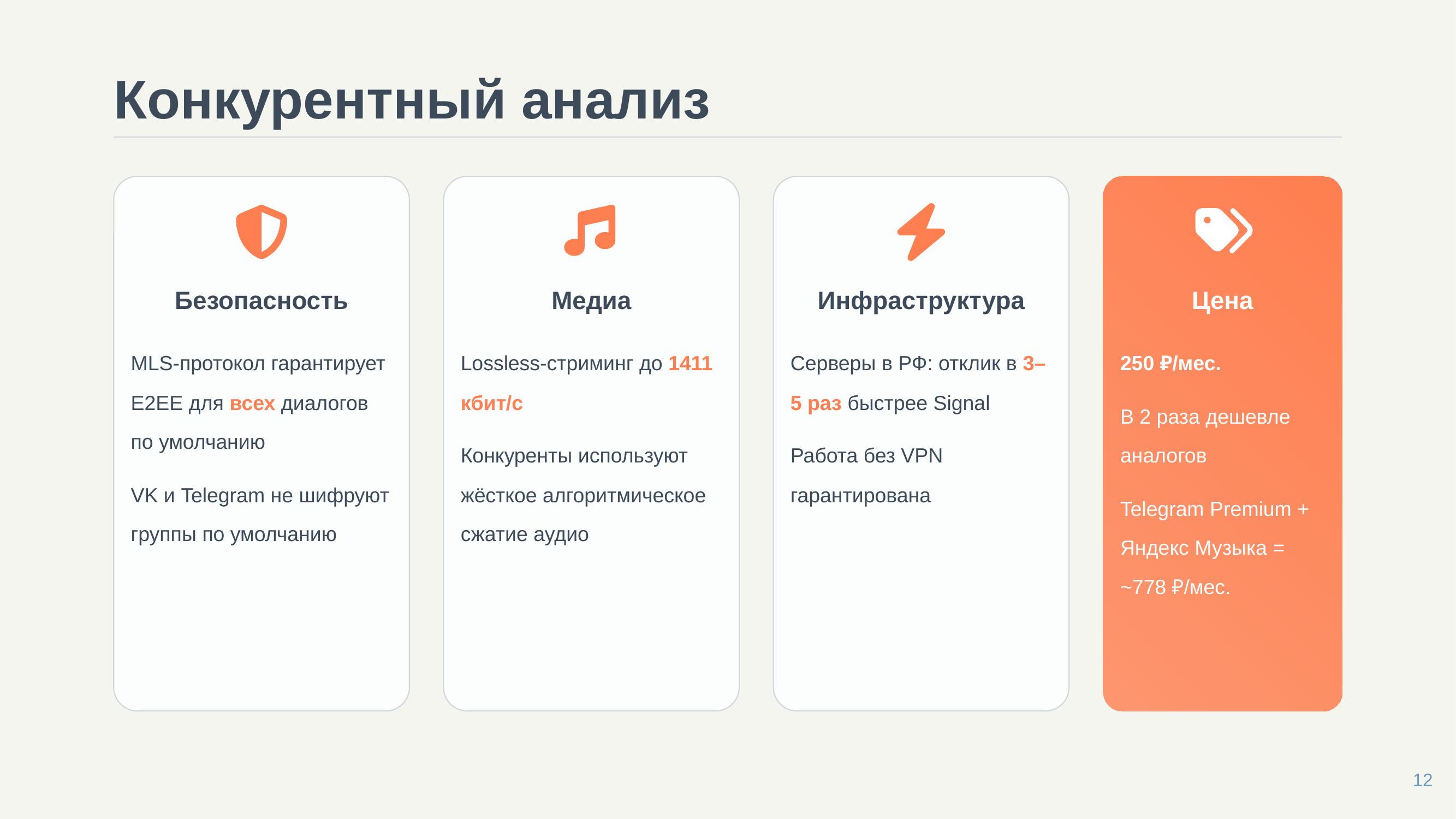

Конкурентный анализ

Безопасность
Медиа
Инфраструктура
Цена
MLS-протокол гарантирует E2EE для всех диалогов по умолчанию
VK и Telegram не шифруют группы по умолчанию
Lossless-стриминг до 1411 кбит/с
Конкуренты используют жёсткое алгоритмическое сжатие аудио
Серверы в РФ: отклик в 3–5 раз быстрее Signal
Работа без VPN гарантирована
250 ₽/мес.
В 2 раза дешевле аналогов
Telegram Premium + Яндекс Музыка = ~778 ₽/мес.
12